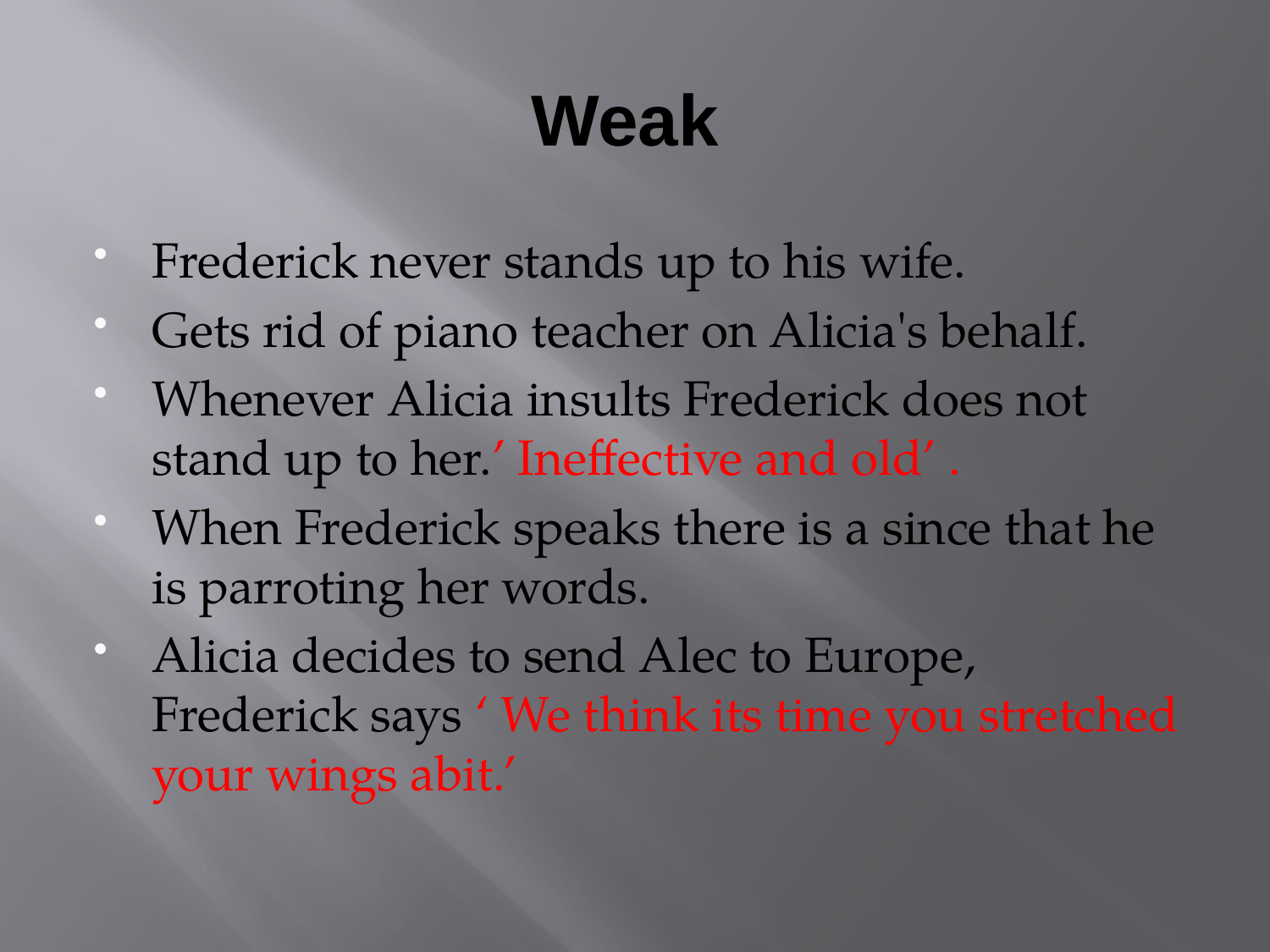

# Weak
Frederick never stands up to his wife.
Gets rid of piano teacher on Alicia's behalf.
Whenever Alicia insults Frederick does not stand up to her.’ Ineffective and old’ .
When Frederick speaks there is a since that he is parroting her words.
Alicia decides to send Alec to Europe, Frederick says ‘ We think its time you stretched your wings abit.’